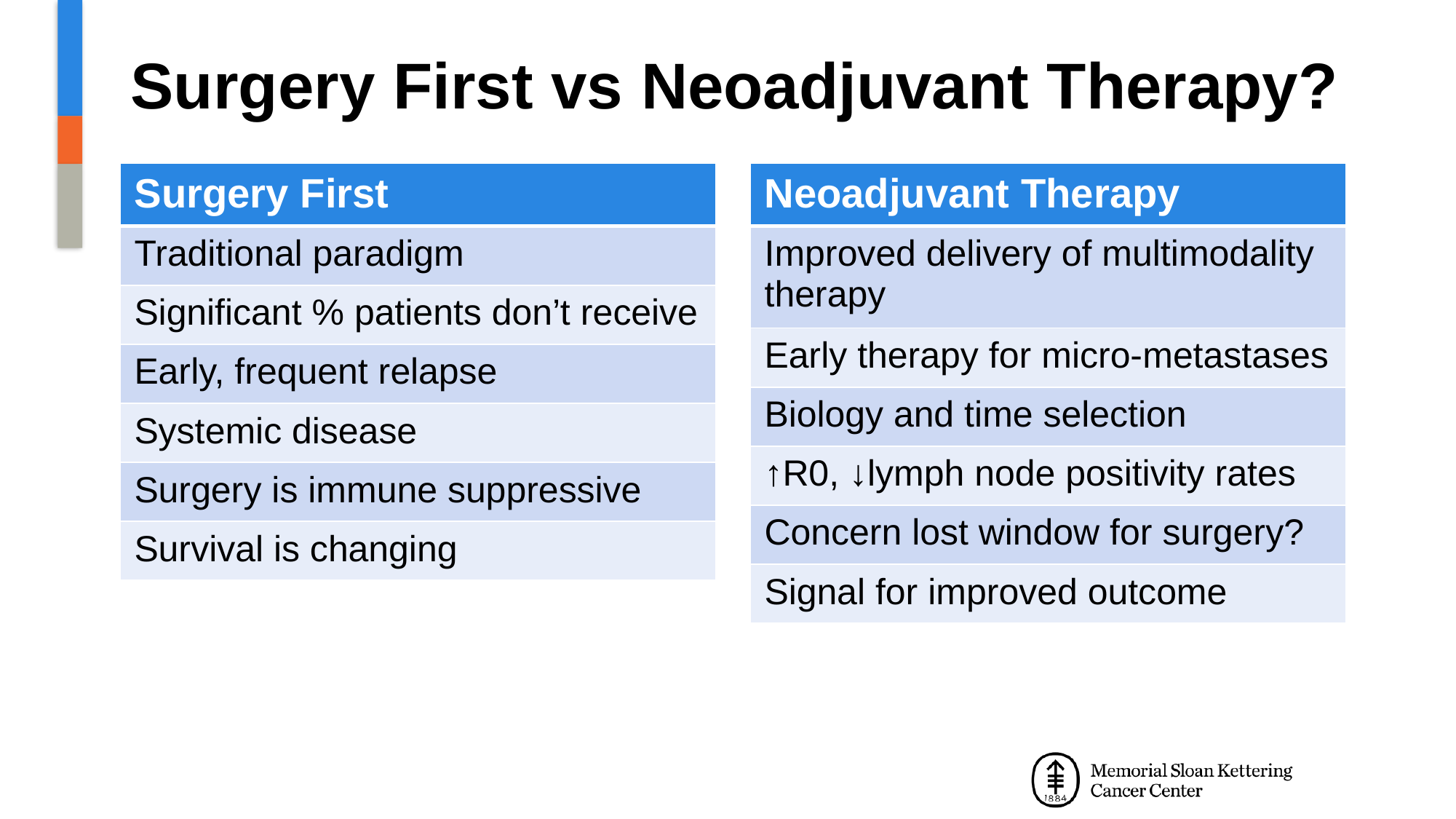

# Surgery First vs Neoadjuvant Therapy?
SUMMARY
| Surgery First |
| --- |
| Traditional paradigm |
| Significant % patients don’t receive |
| Early, frequent relapse |
| Systemic disease |
| Surgery is immune suppressive |
| Survival is changing |
| Neoadjuvant Therapy |
| --- |
| Improved delivery of multimodality therapy |
| Early therapy for micro-metastases |
| Biology and time selection |
| ↑R0, ↓lymph node positivity rates |
| Concern lost window for surgery? |
| Signal for improved outcome |